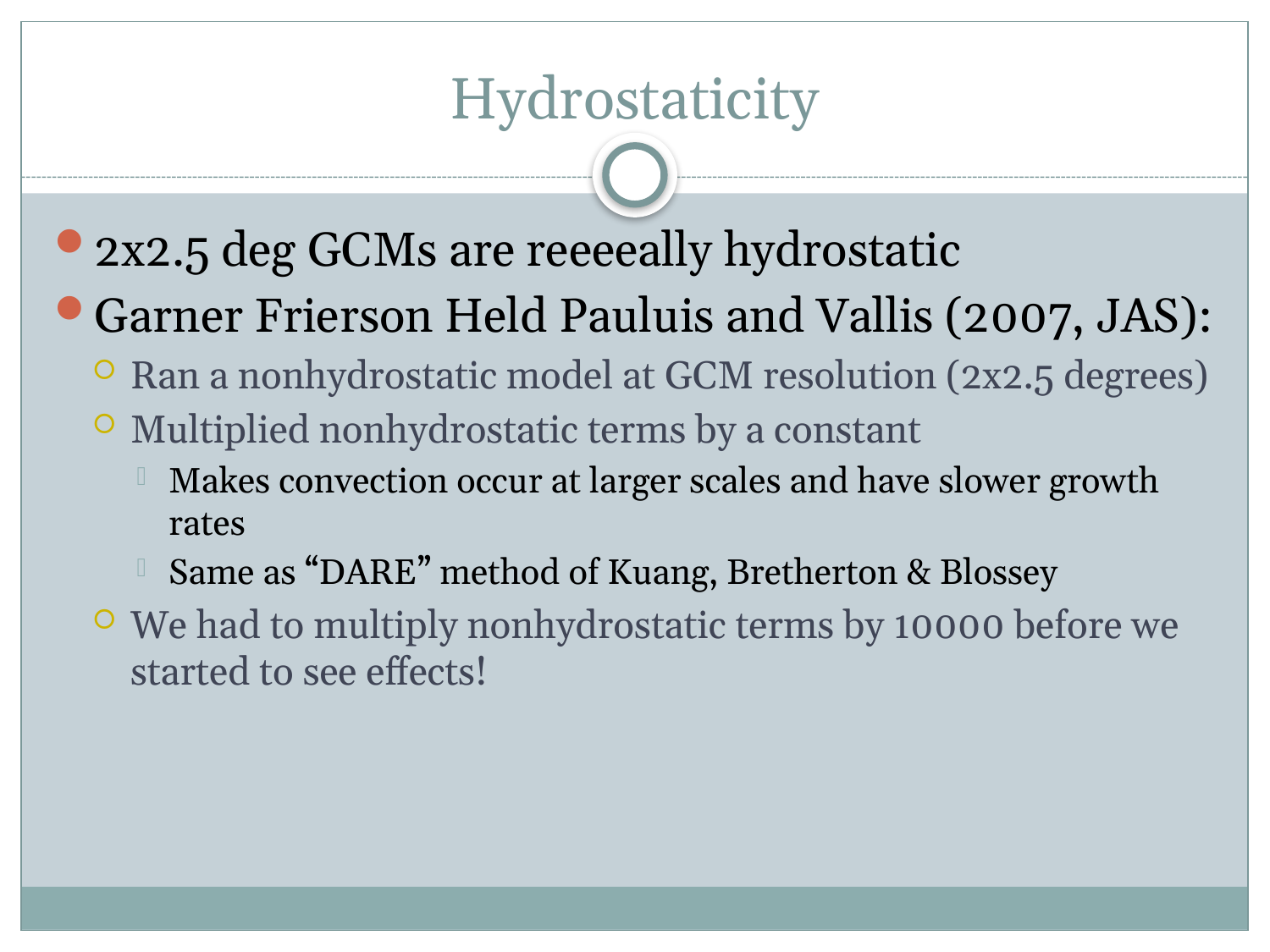

# Hydrostaticity
2x2.5 deg GCMs are reeeeally hydrostatic
Garner Frierson Held Pauluis and Vallis (2007, JAS):
Ran a nonhydrostatic model at GCM resolution (2x2.5 degrees)
Multiplied nonhydrostatic terms by a constant
Makes convection occur at larger scales and have slower growth rates
Same as “DARE” method of Kuang, Bretherton & Blossey
We had to multiply nonhydrostatic terms by 10000 before we started to see effects!